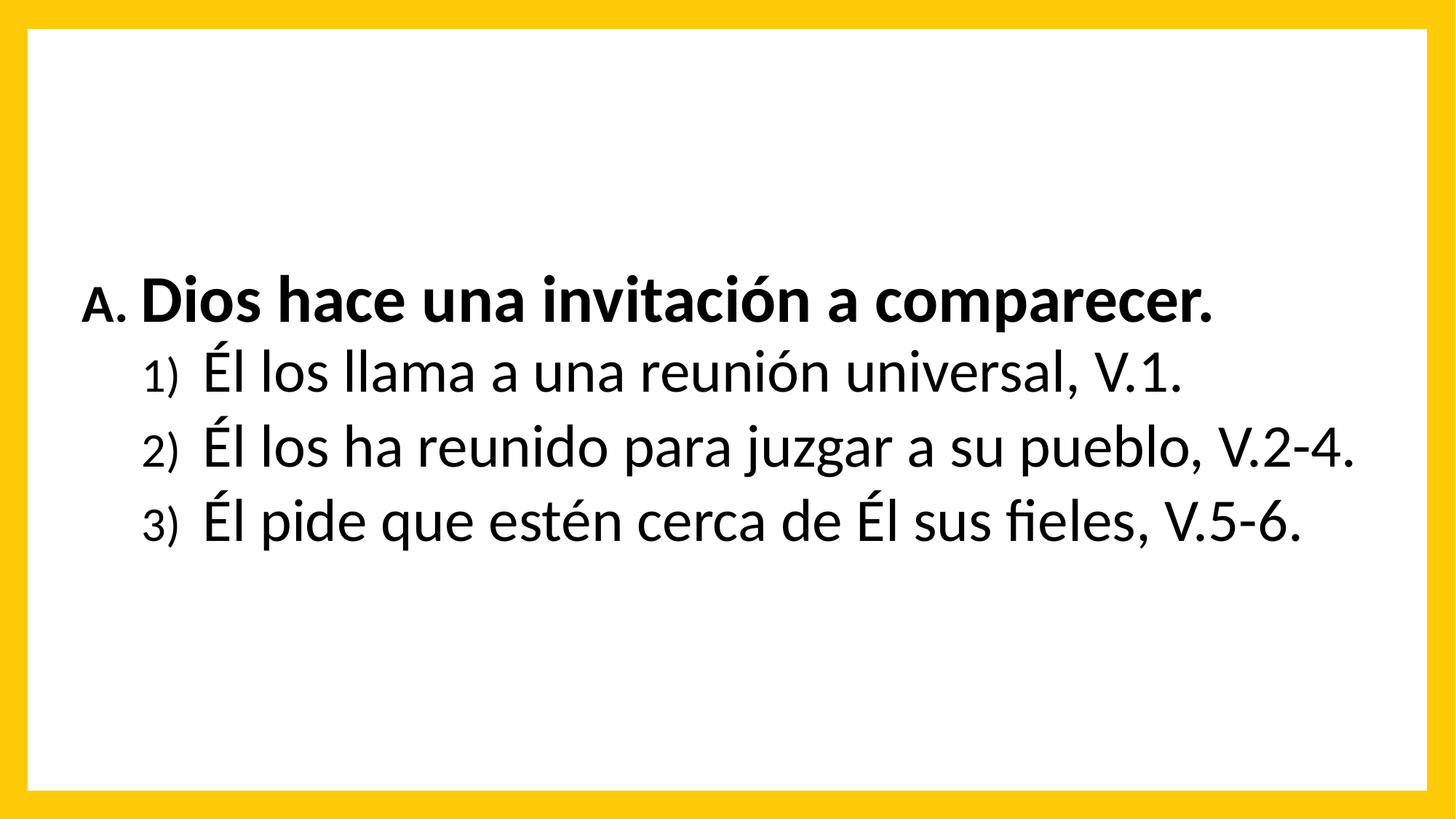

Dios hace una invitación a comparecer.
Él los llama a una reunión universal, V.1.
Él los ha reunido para juzgar a su pueblo, V.2-4.
Él pide que estén cerca de Él sus fieles, V.5-6.